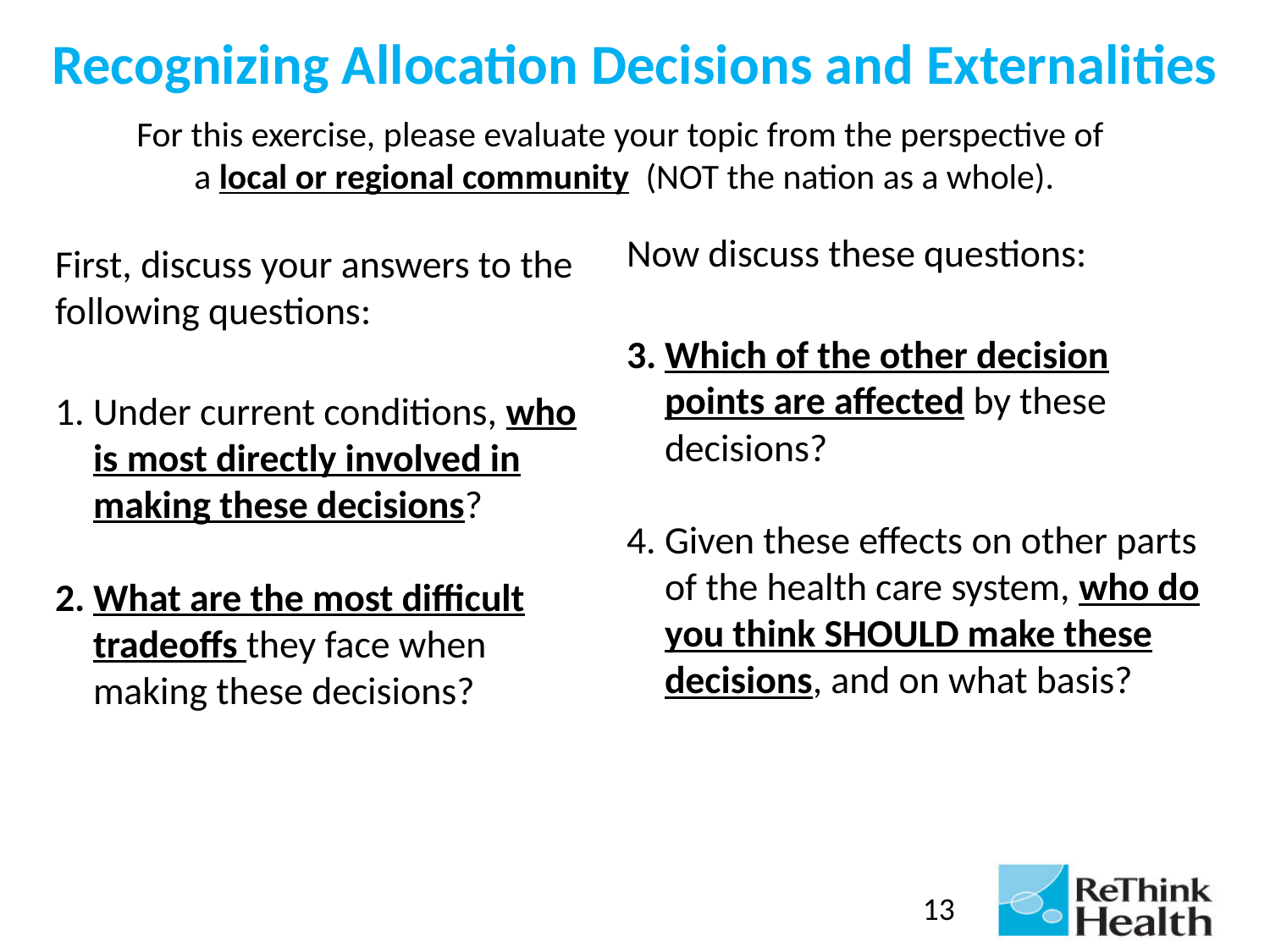

# Recognizing Allocation Decisions and Externalities
For this exercise, please evaluate your topic from the perspective of
a local or regional community  (NOT the nation as a whole).
Now discuss these questions:

Which of the other decision points are affected by these decisions?

Given these effects on other parts of the health care system, who do you think SHOULD make these decisions, and on what basis?
First, discuss your answers to the following questions:

Under current conditions, who is most directly involved in making these decisions?

What are the most difficult tradeoffs they face when making these decisions?

13